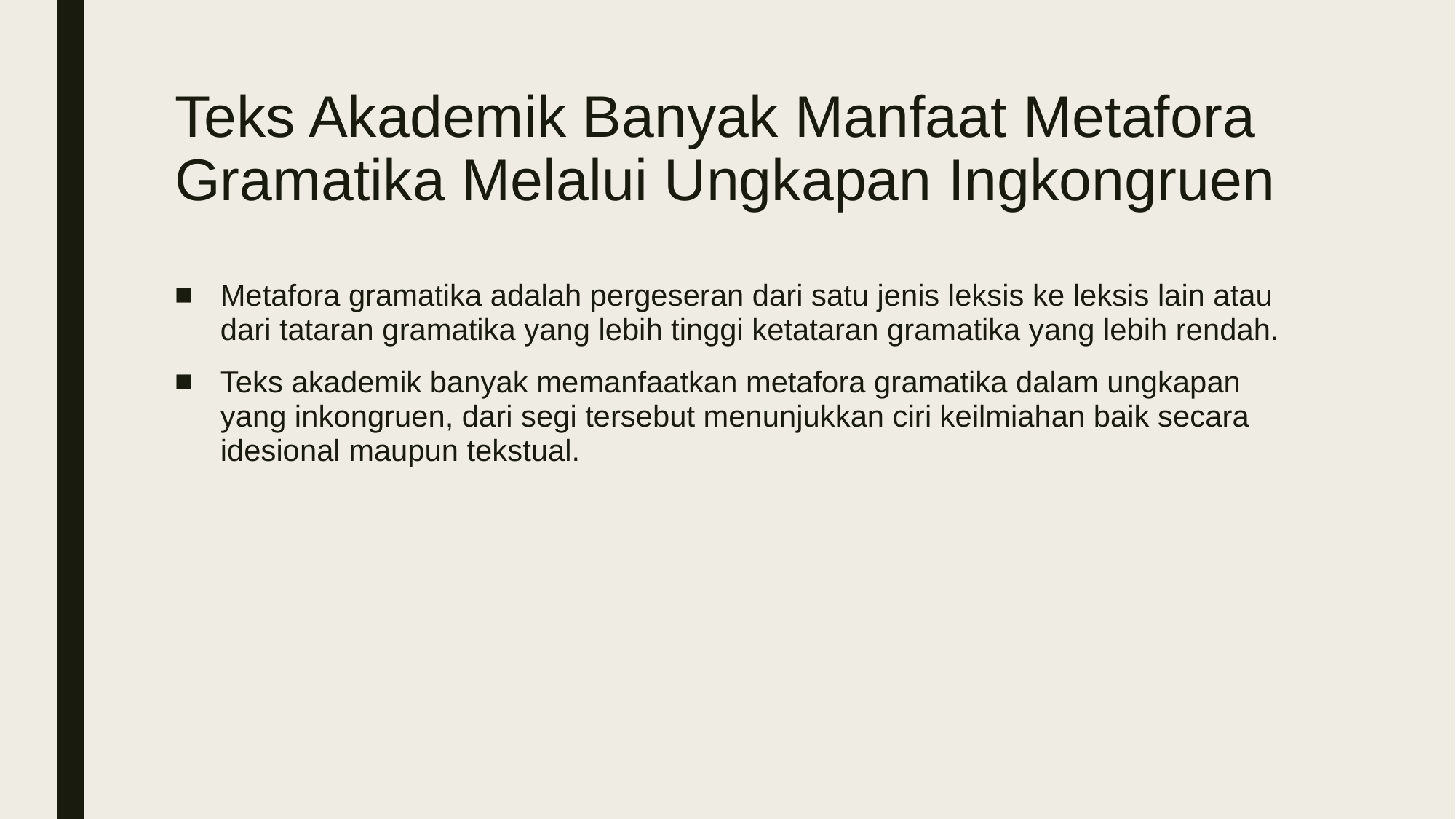

# Teks Akademik Banyak Manfaat Metafora Gramatika Melalui Ungkapan Ingkongruen
Metafora gramatika adalah pergeseran dari satu jenis leksis ke leksis lain atau dari tataran gramatika yang lebih tinggi ketataran gramatika yang lebih rendah.
Teks akademik banyak memanfaatkan metafora gramatika dalam ungkapan yang inkongruen, dari segi tersebut menunjukkan ciri keilmiahan baik secara idesional maupun tekstual.